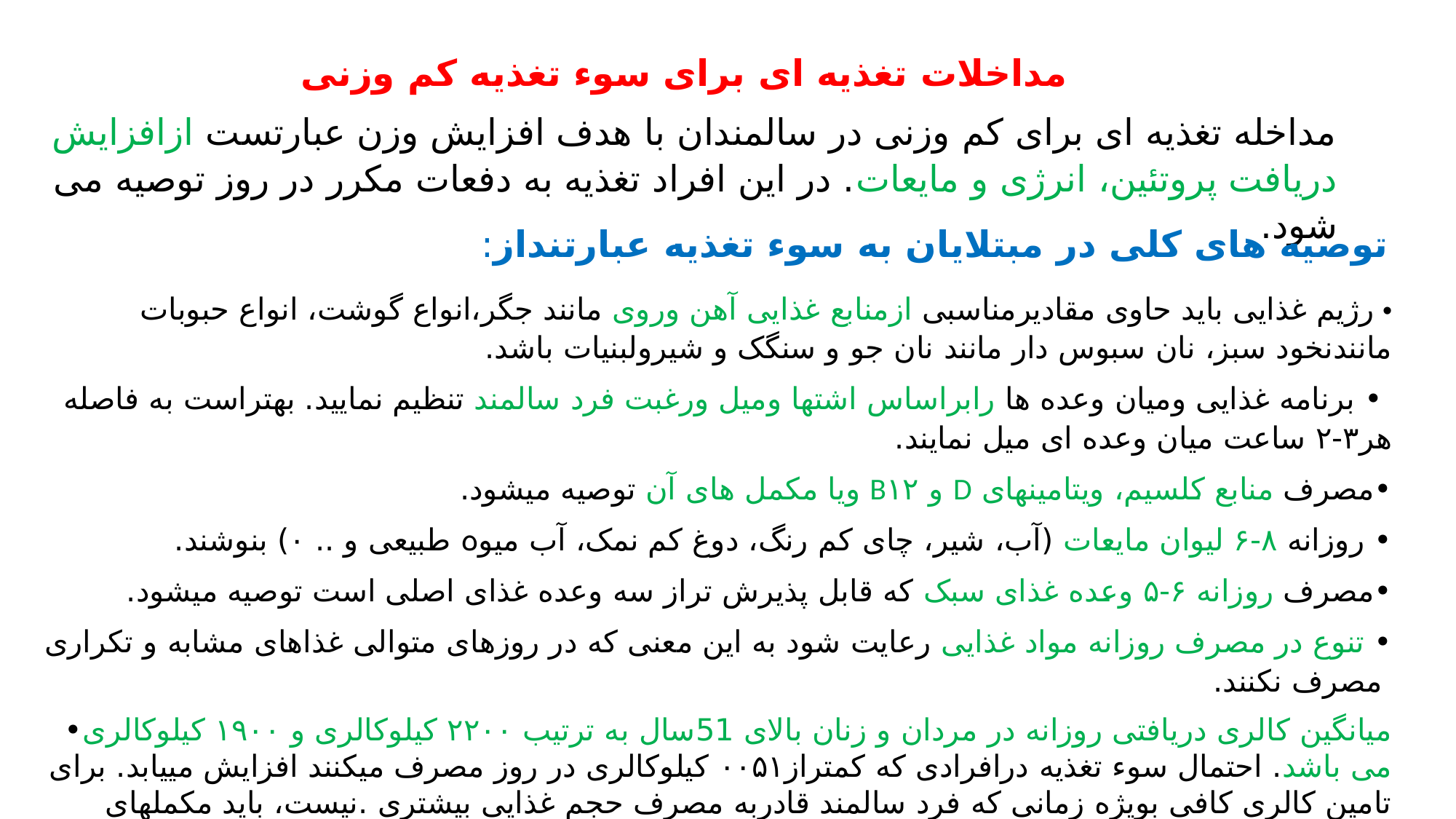

مداخلات تغذیه ای برای سوء تغذیه کم وزنی
مداخله تغذیه ای برای کم وزنی در سالمندان با هدف افزایش وزن عبارتست ازافزایش دریافت پروتئین، انرژی و مایعات. در این افراد تغذیه به دفعات مکرر در روز توصیه می شود.
توصیه های کلی در مبتلایان به سوء تغذیه عبارتنداز:

• رژیم غذایی باید حاوی مقادیرمناسبی ازمنابع غذایی آهن وروی مانند جگر،انواع گوشت، انواع حبوبات مانندنخود سبز، نان سبوس دار مانند نان جو و سنگک و شیرولبنیات باشد.
 • برنامه غذایی ومیان وعده ها رابراساس اشتها وميل ورغبت فرد سالمند تنظيم نماييد. بهتراست به فاصله هر٣-٢ ساعت میان وعده ای میل نمایند.
•مصرف منابع کلسیم، ویتامینهای D و B١٢ ویا مکمل های آن توصیه میشود.
• روزانه ٨-۶ لیوان مایعات (آب، شیر، چای کم رنگ، دوغ کم نمک، آب میوہ طبیعی و .. ٠) بنوشند.
•مصرف روزانه ۶-۵ وعده غذای سبک که قابل پذیرش تراز سه وعده غذای اصلی است توصیه میشود.
• تنوع در مصرف روزانه مواد غذایی رعایت شود به این معنی که در روزهای متوالی غذاهای مشابه و تکراری  مصرف نکنند.
•میانگین کالری دریافتی روزانه در مردان و زنان بالای 51سال به ترتیب ٢٢٠٠ کیلوکالری و ١٩٠٠ کیلوکالری می باشد. احتمال سوء تغذیه درافرادی که کمتراز١۵٠٠ کیلوکالری در روز مصرف میکنند افزایش مییابد. برای تامین کالری کافی بویژه زمانی که فرد سالمند قادربه مصرف حجم غذایی بیشتری .نیست، باید مکملهای غذایی تامین کننده انرزی و پروتئین مصرف شود